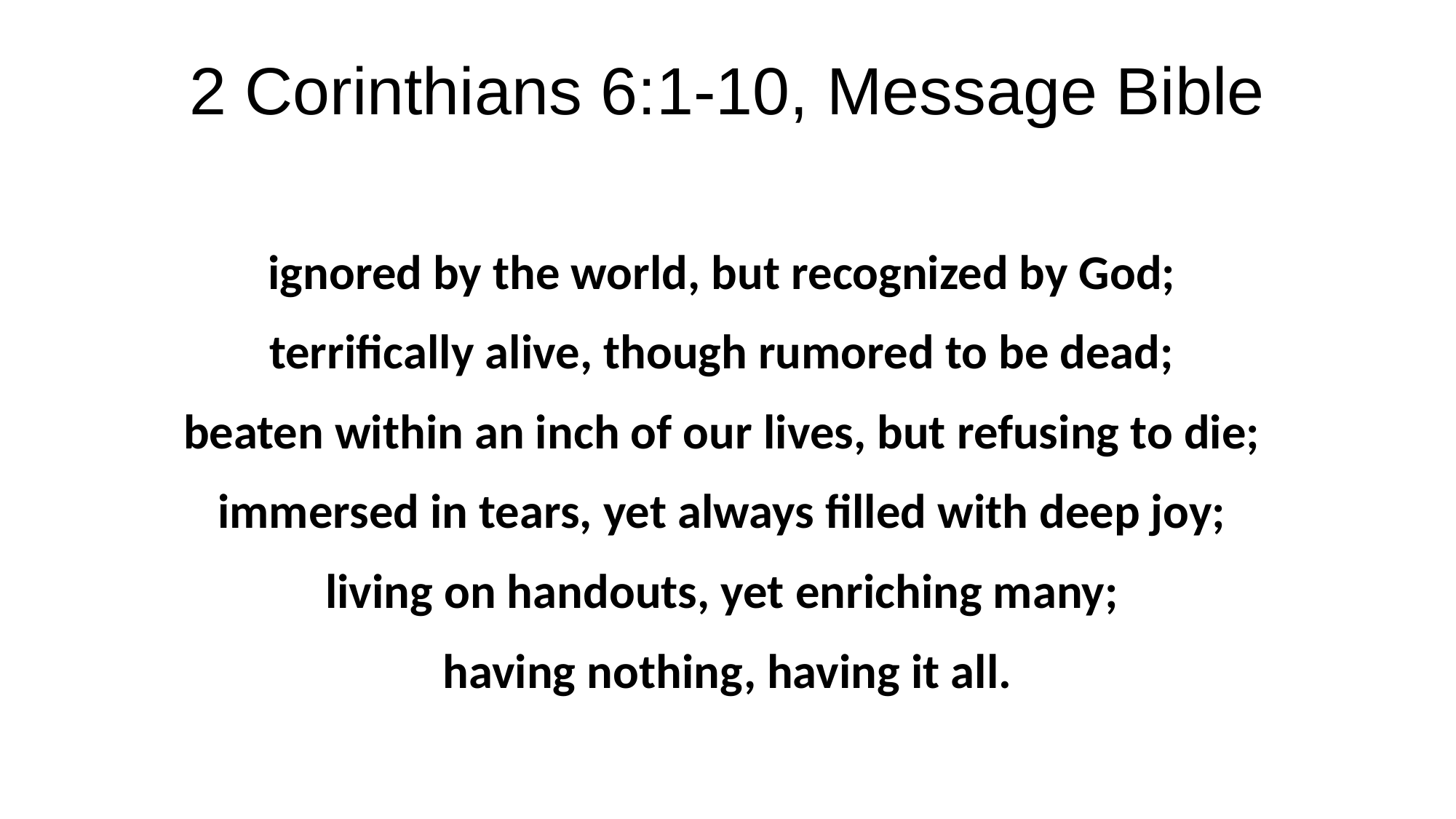

# 2 Corinthians 6:1-10, Message Bible

ignored by the world, but recognized by God;
terrifically alive, though rumored to be dead;
beaten within an inch of our lives, but refusing to die;
immersed in tears, yet always filled with deep joy;
living on handouts, yet enriching many;
having nothing, having it all.